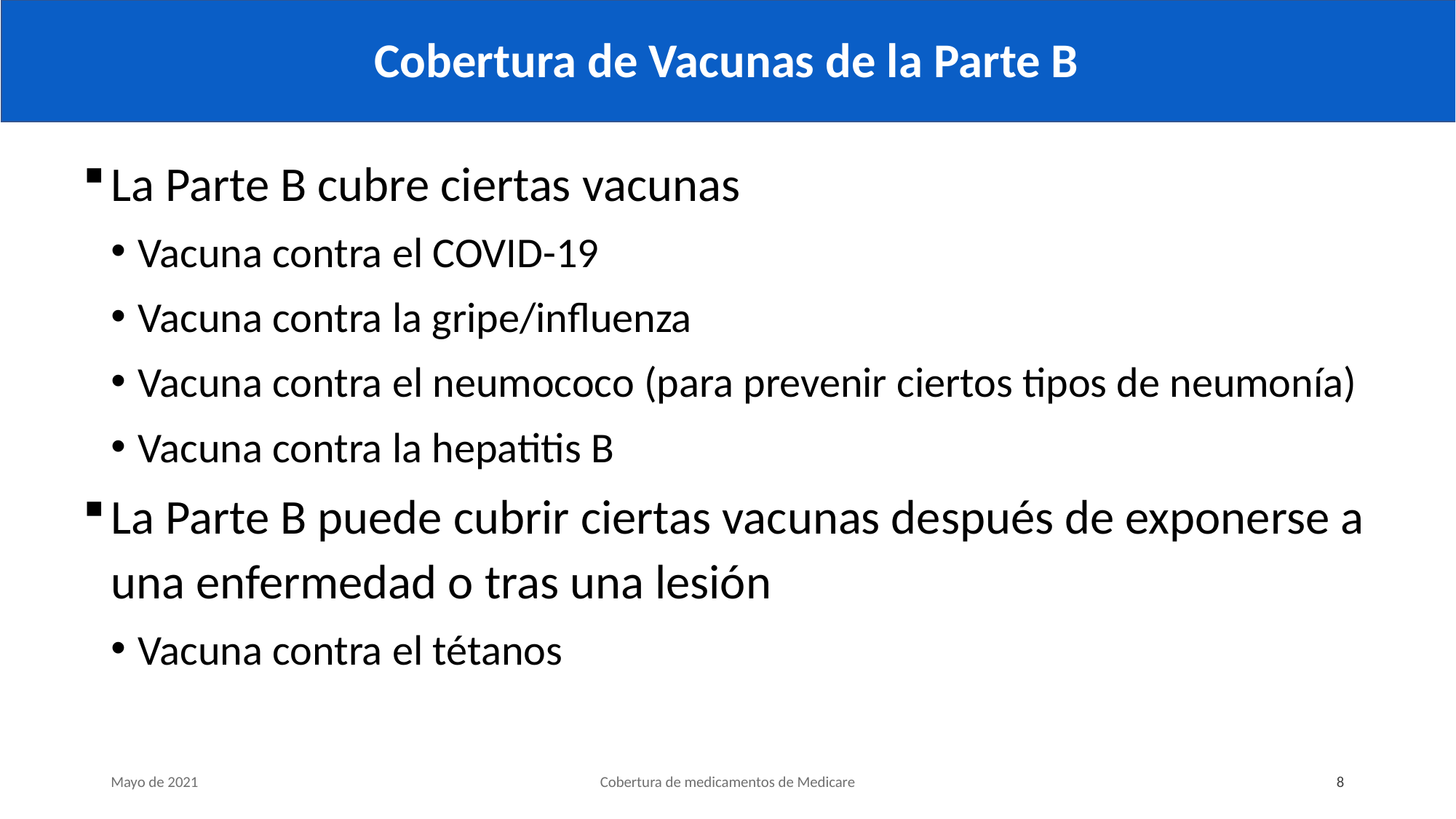

# Cobertura de Vacunas de la Parte B
La Parte B cubre ciertas vacunas
Vacuna contra el COVID-19
Vacuna contra la gripe/influenza
Vacuna contra el neumococo (para prevenir ciertos tipos de neumonía)
Vacuna contra la hepatitis B
La Parte B puede cubrir ciertas vacunas después de exponerse a una enfermedad o tras una lesión
Vacuna contra el tétanos

Mayo de 2021
Cobertura de medicamentos de Medicare